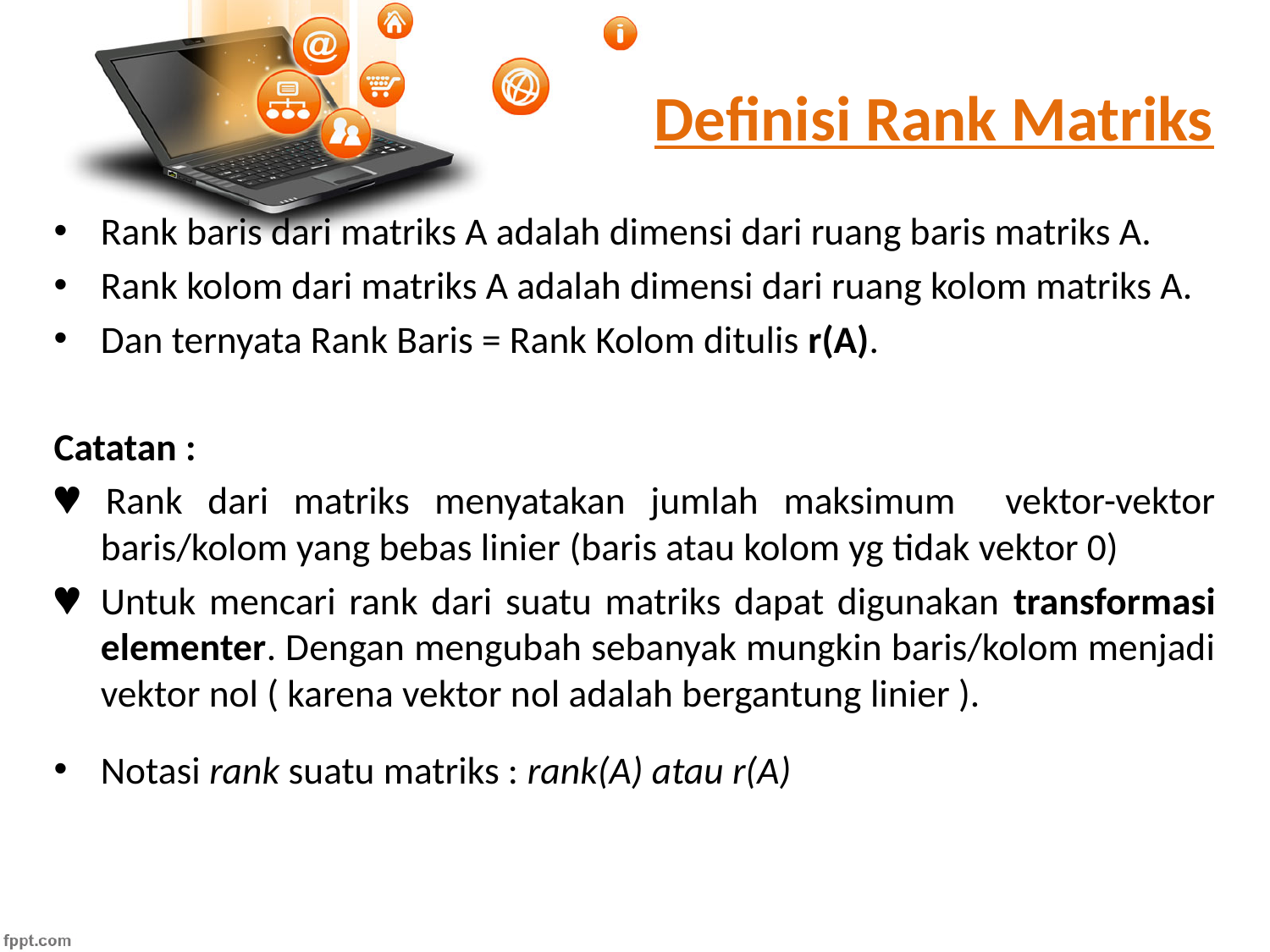

# Definisi Rank Matriks
Rank baris dari matriks A adalah dimensi dari ruang baris matriks A.
Rank kolom dari matriks A adalah dimensi dari ruang kolom matriks A.
Dan ternyata Rank Baris = Rank Kolom ditulis r(A).

Catatan :
♥ Rank dari matriks menyatakan jumlah maksimum  vektor-vektor baris/kolom yang bebas linier (baris atau kolom yg tidak vektor 0)
♥	Untuk mencari rank dari suatu matriks dapat digunakan transformasi elementer. Dengan mengubah sebanyak mungkin baris/kolom menjadi vektor nol ( karena vektor nol adalah bergantung linier ).
Notasi rank suatu matriks : rank(A) atau r(A)